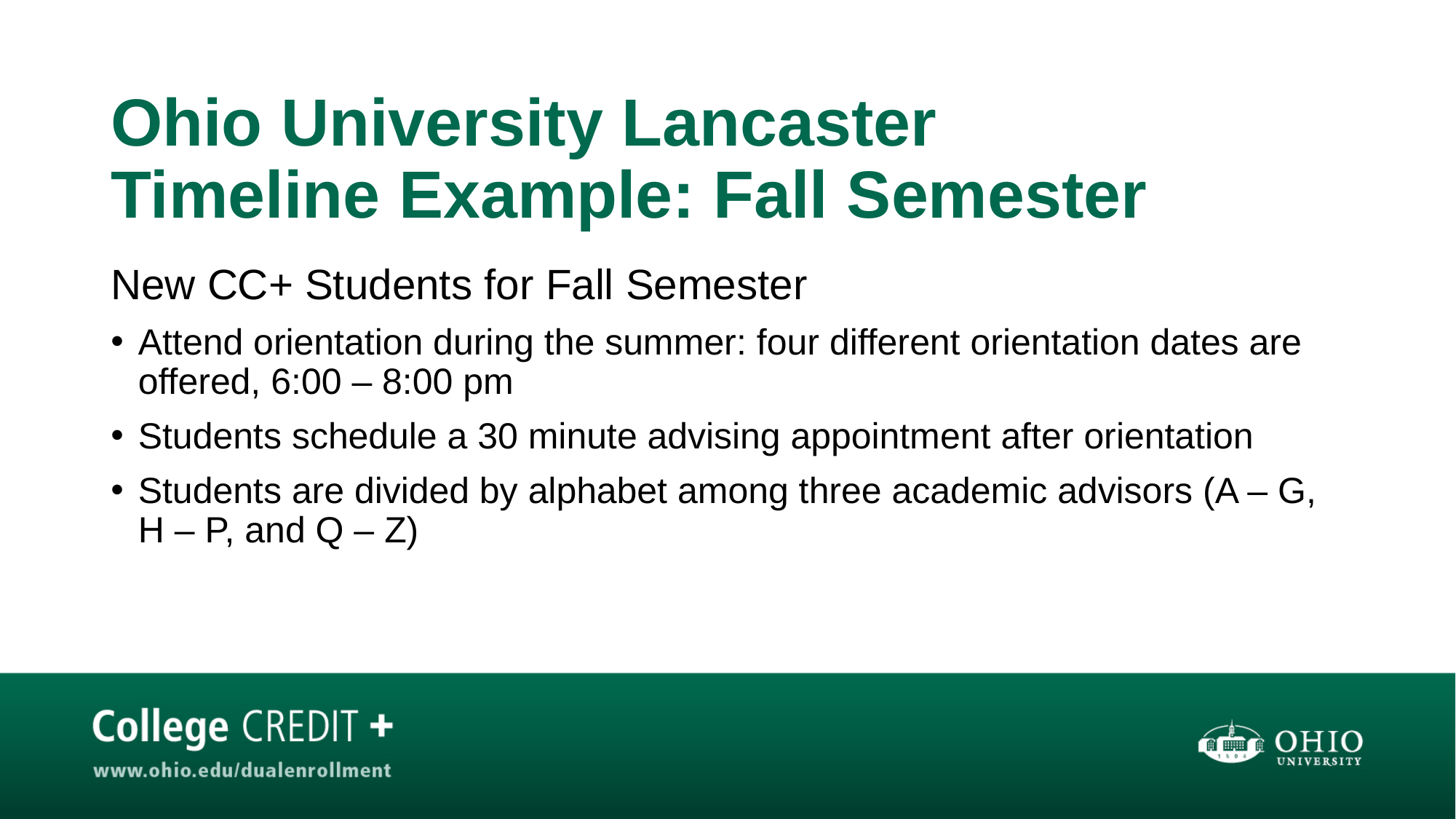

# Ohio University Lancaster Timeline Example: Fall Semester
New CC+ Students for Fall Semester
Attend orientation during the summer: four different orientation dates are offered, 6:00 – 8:00 pm
Students schedule a 30 minute advising appointment after orientation
Students are divided by alphabet among three academic advisors (A – G, H – P, and Q – Z)